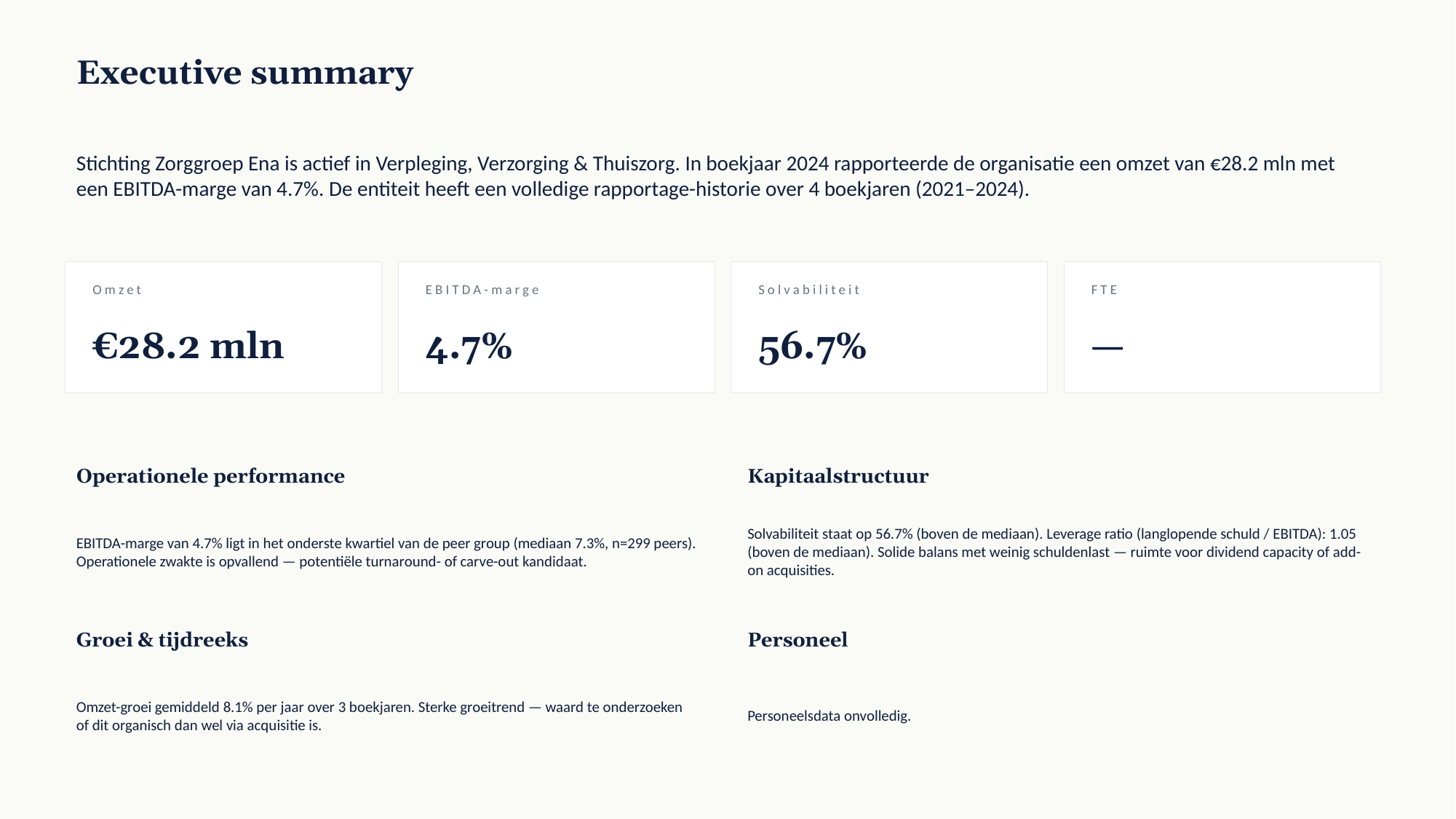

Executive summary
Stichting Zorggroep Ena is actief in Verpleging, Verzorging & Thuiszorg. In boekjaar 2024 rapporteerde de organisatie een omzet van €28.2 mln met een EBITDA-marge van 4.7%. De entiteit heeft een volledige rapportage-historie over 4 boekjaren (2021–2024).

Omzet
EBITDA-marge
Solvabiliteit
FTE
€28.2 mln
4.7%
56.7%
—
Operationele performance
Kapitaalstructuur
EBITDA-marge van 4.7% ligt in het onderste kwartiel van de peer group (mediaan 7.3%, n=299 peers). Operationele zwakte is opvallend — potentiële turnaround- of carve-out kandidaat.
Solvabiliteit staat op 56.7% (boven de mediaan). Leverage ratio (langlopende schuld / EBITDA): 1.05 (boven de mediaan). Solide balans met weinig schuldenlast — ruimte voor dividend capacity of add-on acquisities.
Groei & tijdreeks
Personeel
Omzet-groei gemiddeld 8.1% per jaar over 3 boekjaren. Sterke groeitrend — waard te onderzoeken of dit organisch dan wel via acquisitie is.
Personeelsdata onvolledig.